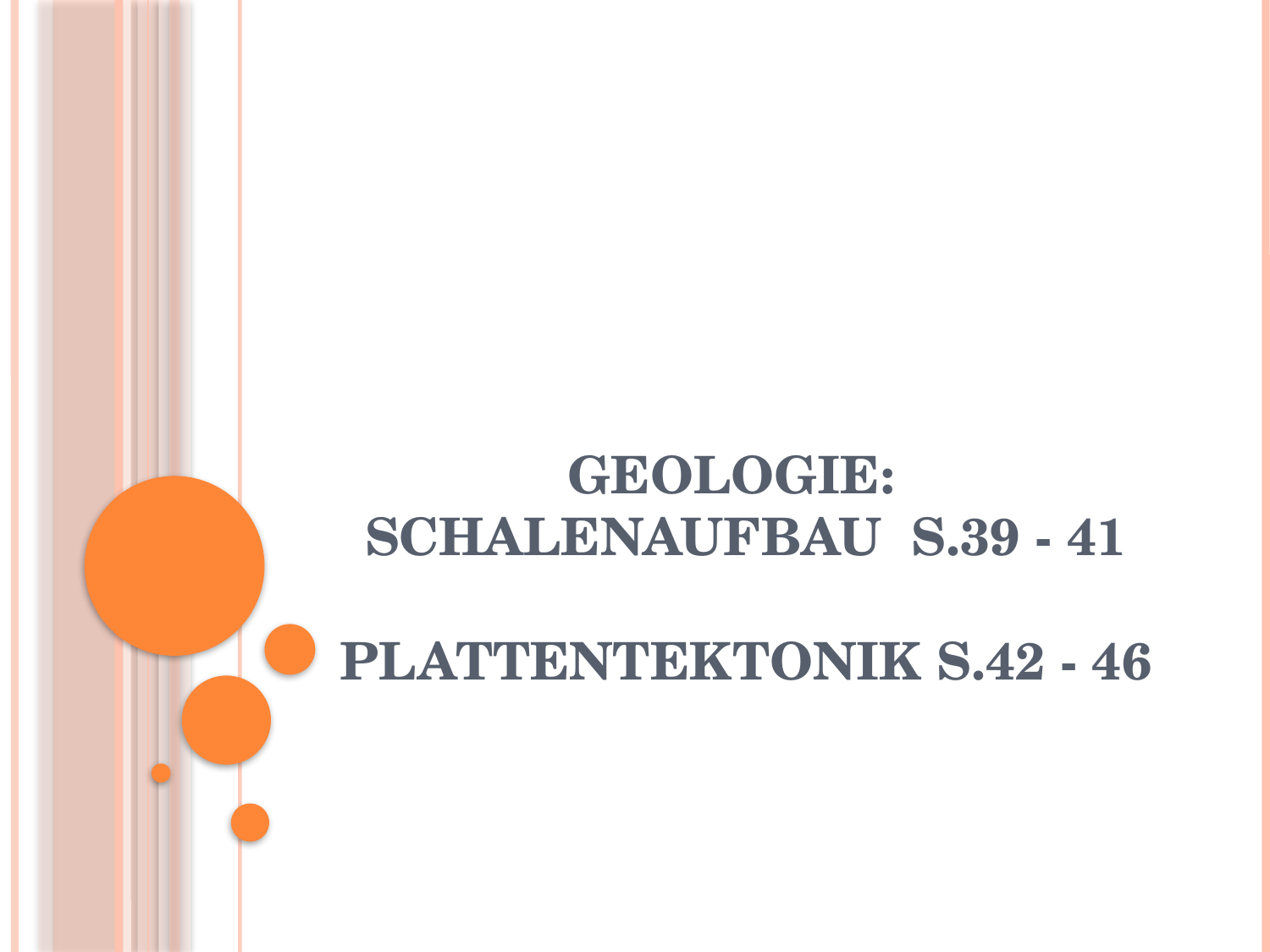

# Geologie: Schalenaufbau  S.39 - 41 Plattentektonik S.42 - 46